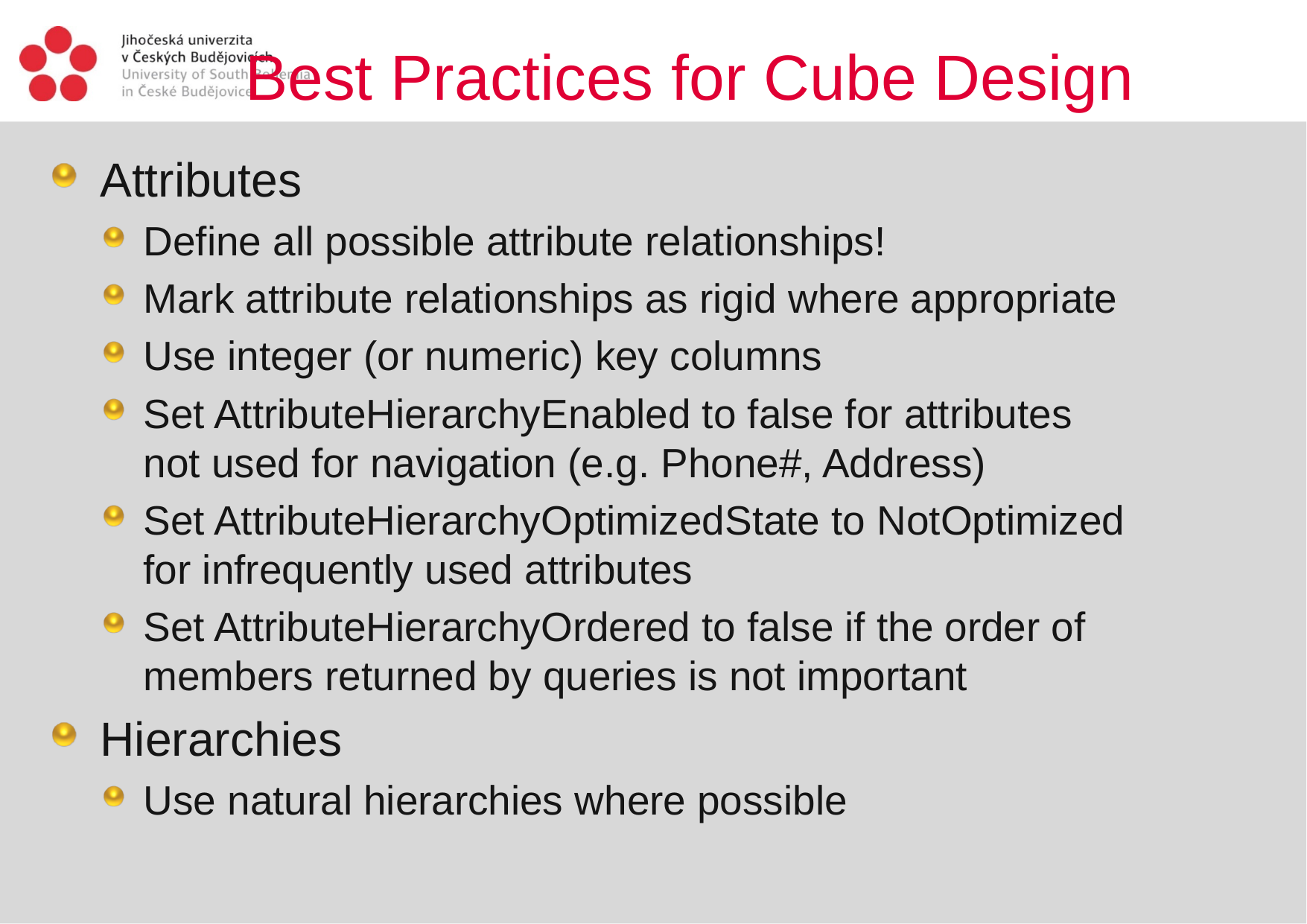

Best Practices for Cube Design
Attributes
Define all possible attribute relationships!
Mark attribute relationships as rigid where appropriate
Use integer (or numeric) key columns
Set AttributeHierarchyEnabled to false for attributes not used for navigation (e.g. Phone#, Address)
Set AttributeHierarchyOptimizedState to NotOptimized for infrequently used attributes
Set AttributeHierarchyOrdered to false if the order of members returned by queries is not important
Hierarchies
Use natural hierarchies where possible